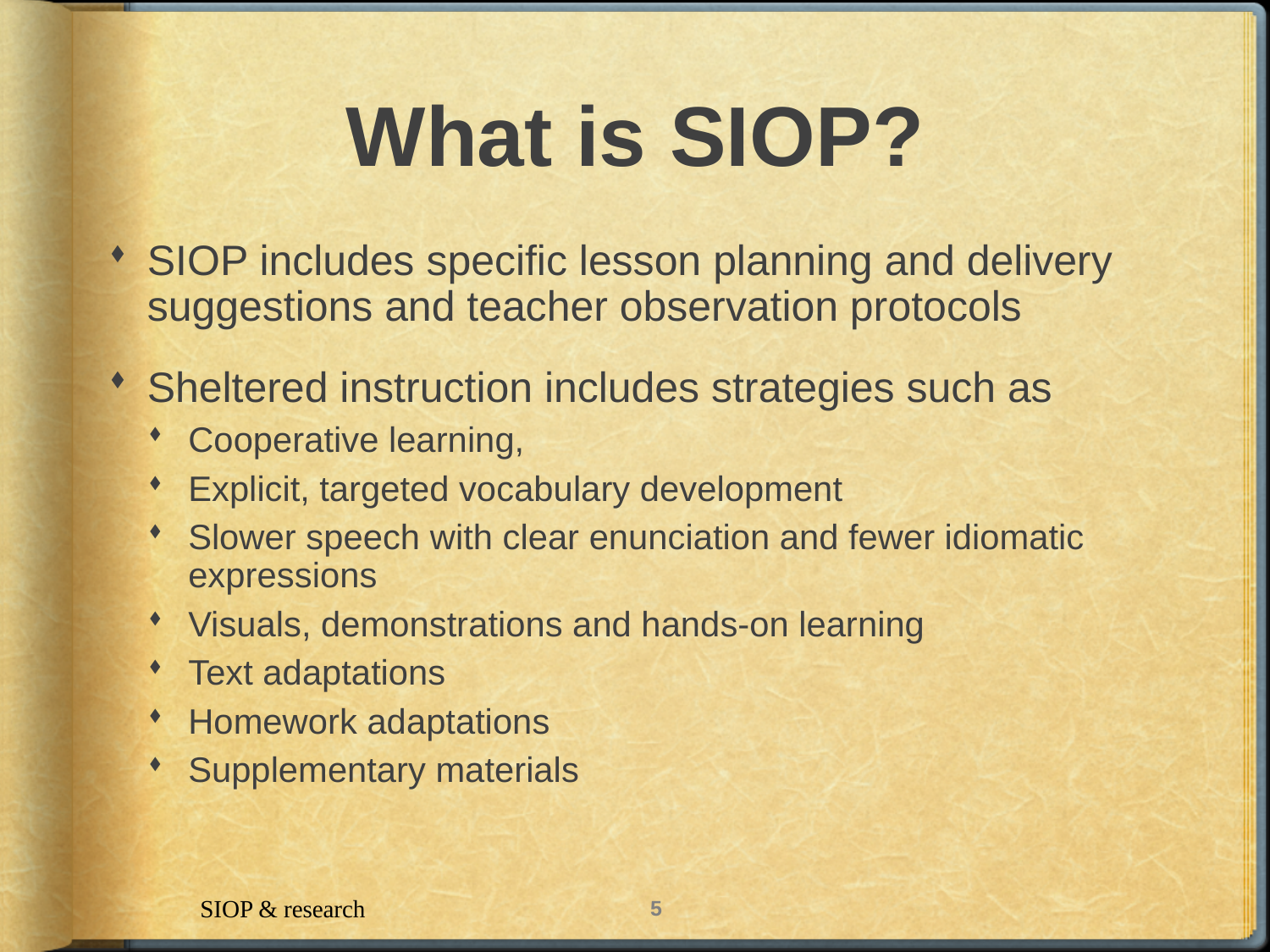

# What is SIOP?
SIOP includes specific lesson planning and delivery suggestions and teacher observation protocols
Sheltered instruction includes strategies such as
Cooperative learning,
Explicit, targeted vocabulary development
Slower speech with clear enunciation and fewer idiomatic expressions
Visuals, demonstrations and hands-on learning
Text adaptations
Homework adaptations
Supplementary materials

SIOP & research
5